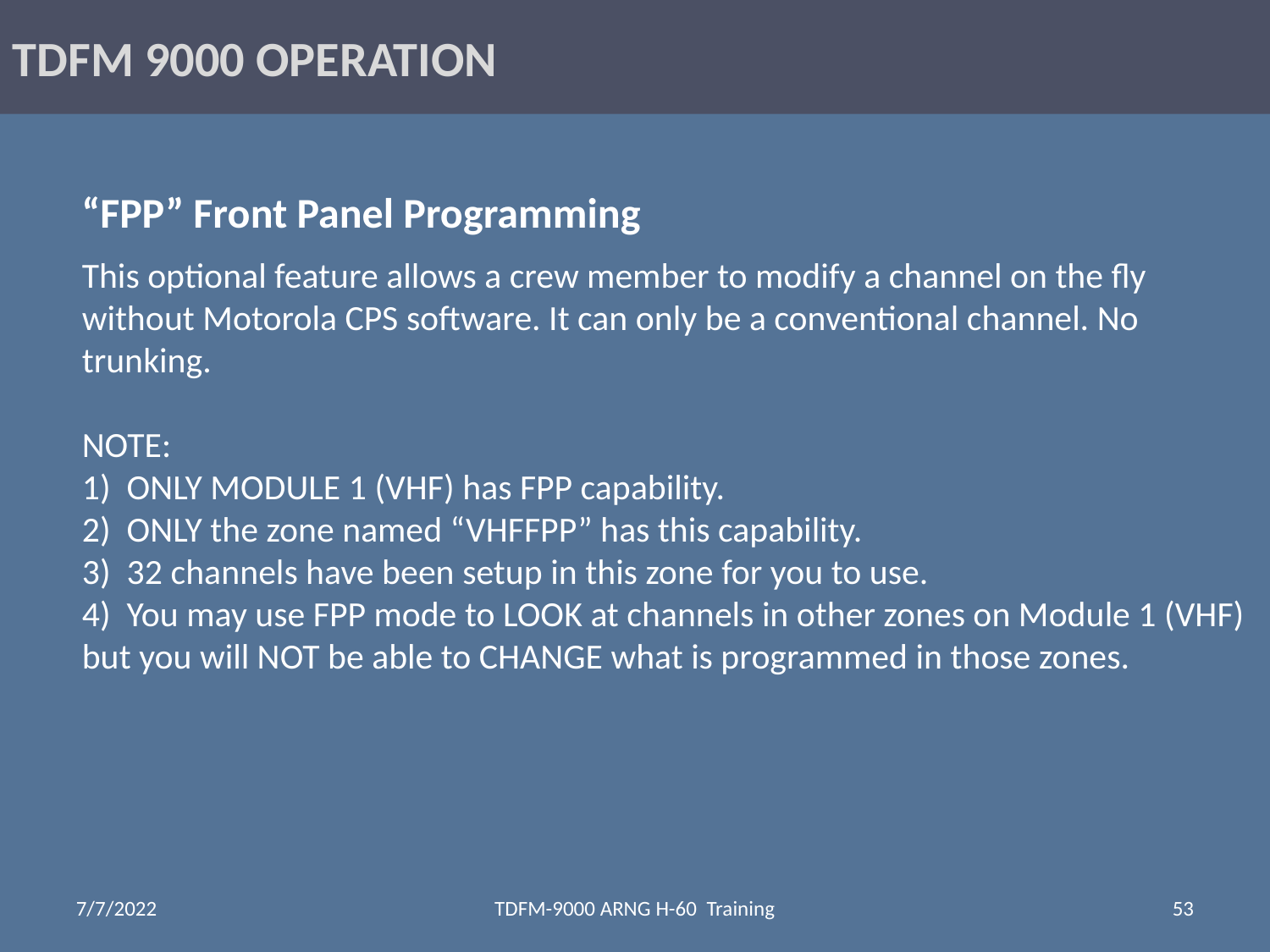

TDFM 9000 OPERATION
 TDFM 9000 OPERATION
“FPP” Front Panel Programming
This optional feature allows a crew member to modify a channel on the fly without Motorola CPS software. It can only be a conventional channel. No trunking.

NOTE:
1)  ONLY MODULE 1 (VHF) has FPP capability.
2)  ONLY the zone named “VHFFPP” has this capability.
3)  32 channels have been setup in this zone for you to use.
4)  You may use FPP mode to LOOK at channels in other zones on Module 1 (VHF) but you will NOT be able to CHANGE what is programmed in those zones.

7/7/2022
TDFM-9000 ARNG H-60  Training
53